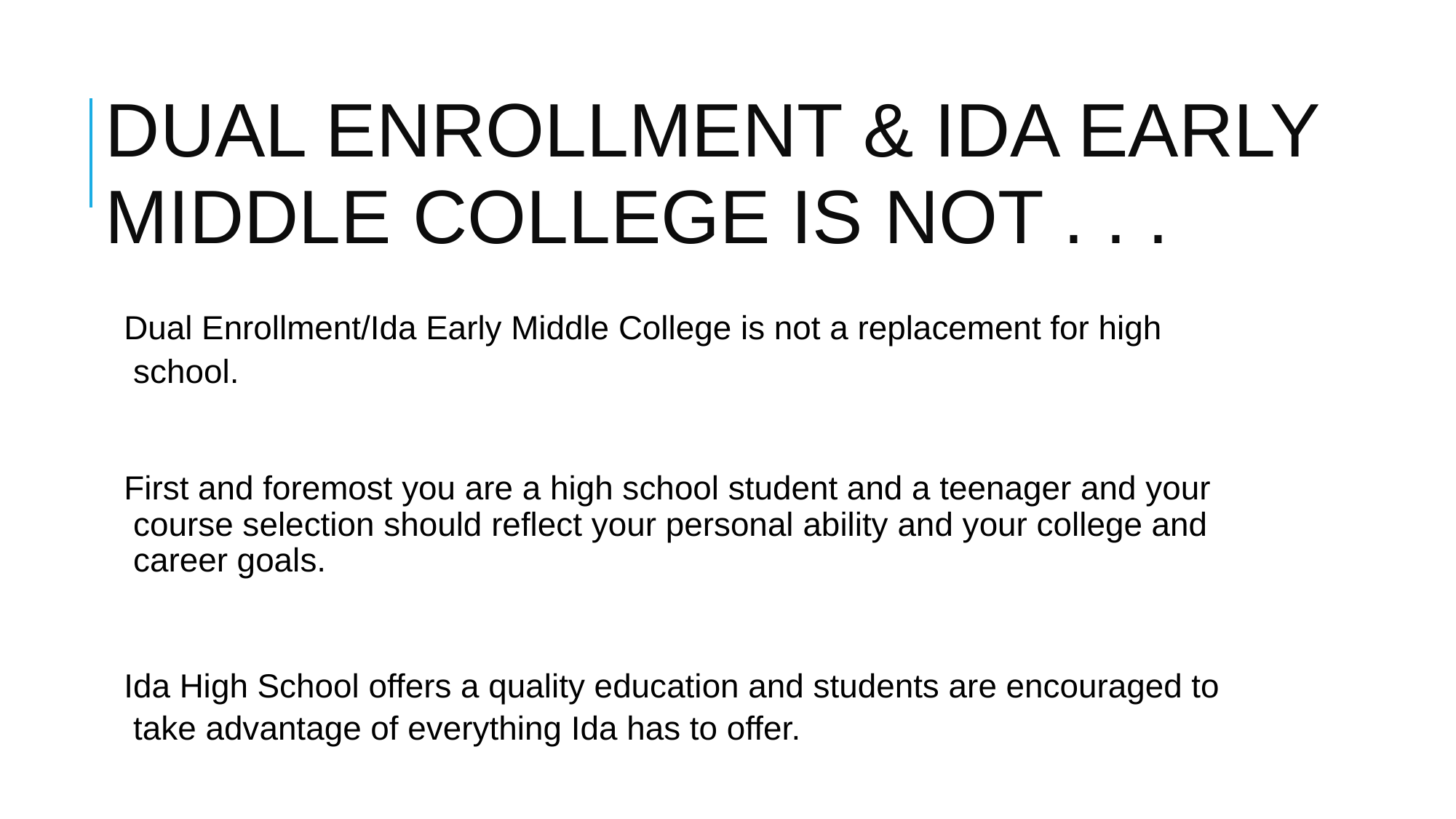

# DUAL ENROLLMENT & IDA EARLY  MIDDLE COLLEGE IS NOT . . .
Dual Enrollment/Ida Early Middle College is not a replacement for high  school.

First and foremost you are a high school student and a teenager and your  course selection should reflect your personal ability and your college and  career goals.

Ida High School offers a quality education and students are encouraged to  take advantage of everything Ida has to offer.